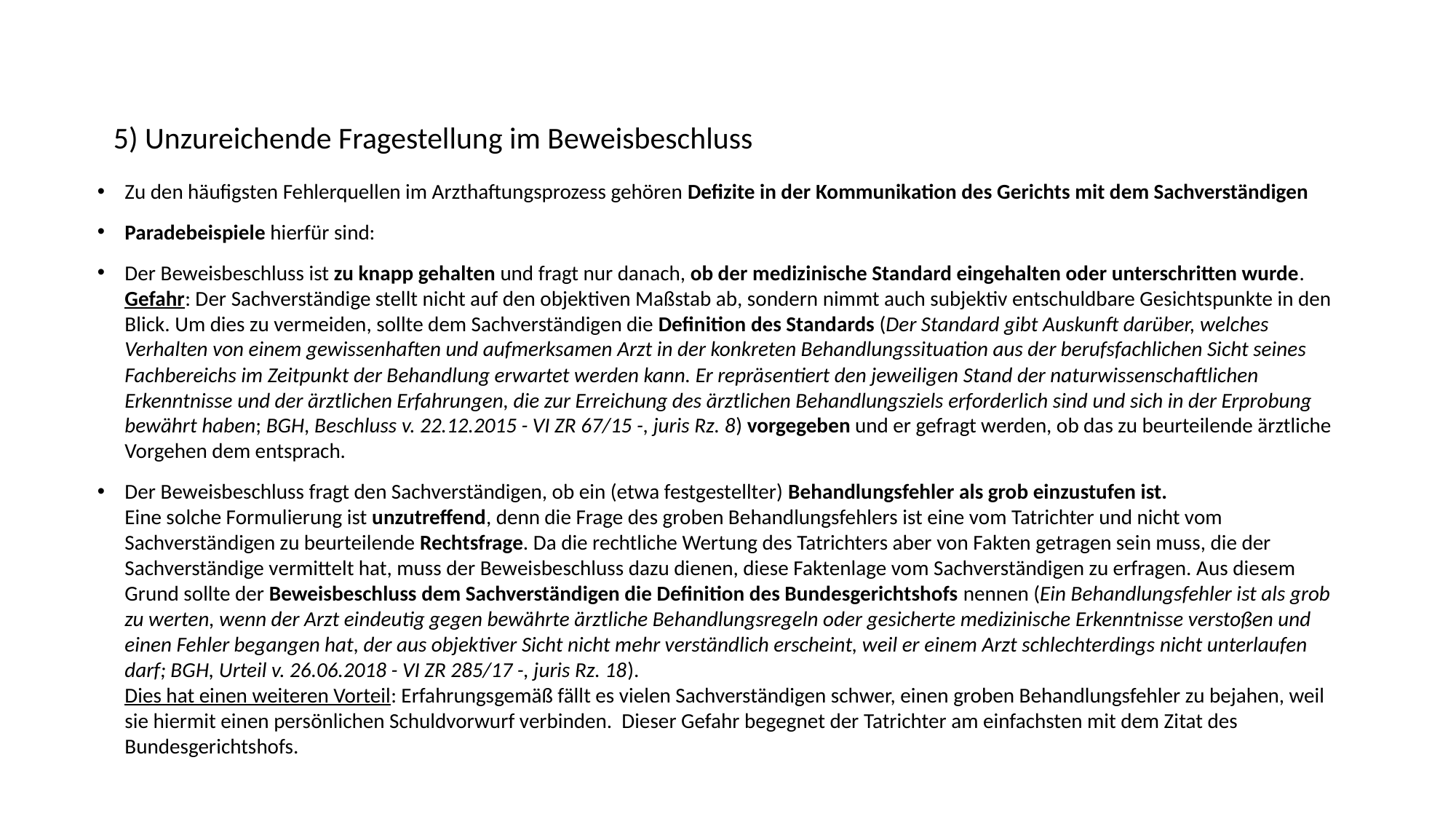

# 5) Unzureichende Fragestellung im Beweisbeschluss
Zu den häufigsten Fehlerquellen im Arzthaftungsprozess gehören Defizite in der Kommunikation des Gerichts mit dem Sachverständigen
Paradebeispiele hierfür sind:
Der Beweisbeschluss ist zu knapp gehalten und fragt nur danach, ob der medizinische Standard eingehalten oder unterschritten wurde.
Gefahr: Der Sachverständige stellt nicht auf den objektiven Maßstab ab, sondern nimmt auch subjektiv entschuldbare Gesichtspunkte in den Blick. Um dies zu vermeiden, sollte dem Sachverständigen die Definition des Standards (Der Standard gibt Auskunft darüber, welches Verhalten von einem gewissenhaften und aufmerksamen Arzt in der konkreten Behandlungssituation aus der berufsfachlichen Sicht seines Fachbereichs im Zeitpunkt der Behandlung erwartet werden kann. Er repräsentiert den jeweiligen Stand der naturwissenschaftlichen Erkenntnisse und der ärztlichen Erfahrungen, die zur Erreichung des ärztlichen Behandlungsziels erforderlich sind und sich in der Erprobung bewährt haben; BGH, Beschluss v. 22.12.2015 - VI ZR 67/15 -, juris Rz. 8) vorgegeben und er gefragt werden, ob das zu beurteilende ärztliche Vorgehen dem entsprach.
Der Beweisbeschluss fragt den Sachverständigen, ob ein (etwa festgestellter) Behandlungsfehler als grob einzustufen ist.
Eine solche Formulierung ist unzutreffend, denn die Frage des groben Behandlungsfehlers ist eine vom Tatrichter und nicht vom Sachverständigen zu beurteilende Rechtsfrage. Da die rechtliche Wertung des Tatrichters aber von Fakten getragen sein muss, die der Sachverständige vermittelt hat, muss der Beweisbeschluss dazu dienen, diese Faktenlage vom Sachverständigen zu erfragen. Aus diesem Grund sollte der Beweisbeschluss dem Sachverständigen die Definition des Bundesgerichtshofs nennen (Ein Behandlungsfehler ist als grob zu werten, wenn der Arzt eindeutig gegen bewährte ärztliche Behandlungsregeln oder gesicherte medizinische Erkenntnisse verstoßen und einen Fehler begangen hat, der aus objektiver Sicht nicht mehr verständlich erscheint, weil er einem Arzt schlechterdings nicht unterlaufen darf; BGH, Urteil v. 26.06.2018 - VI ZR 285/17 -, juris Rz. 18).
Dies hat einen weiteren Vorteil: Erfahrungsgemäß fällt es vielen Sachverständigen schwer, einen groben Behandlungsfehler zu bejahen, weil sie hiermit einen persönlichen Schuldvorwurf verbinden.  Dieser Gefahr begegnet der Tatrichter am einfachsten mit dem Zitat des Bundesgerichtshofs.